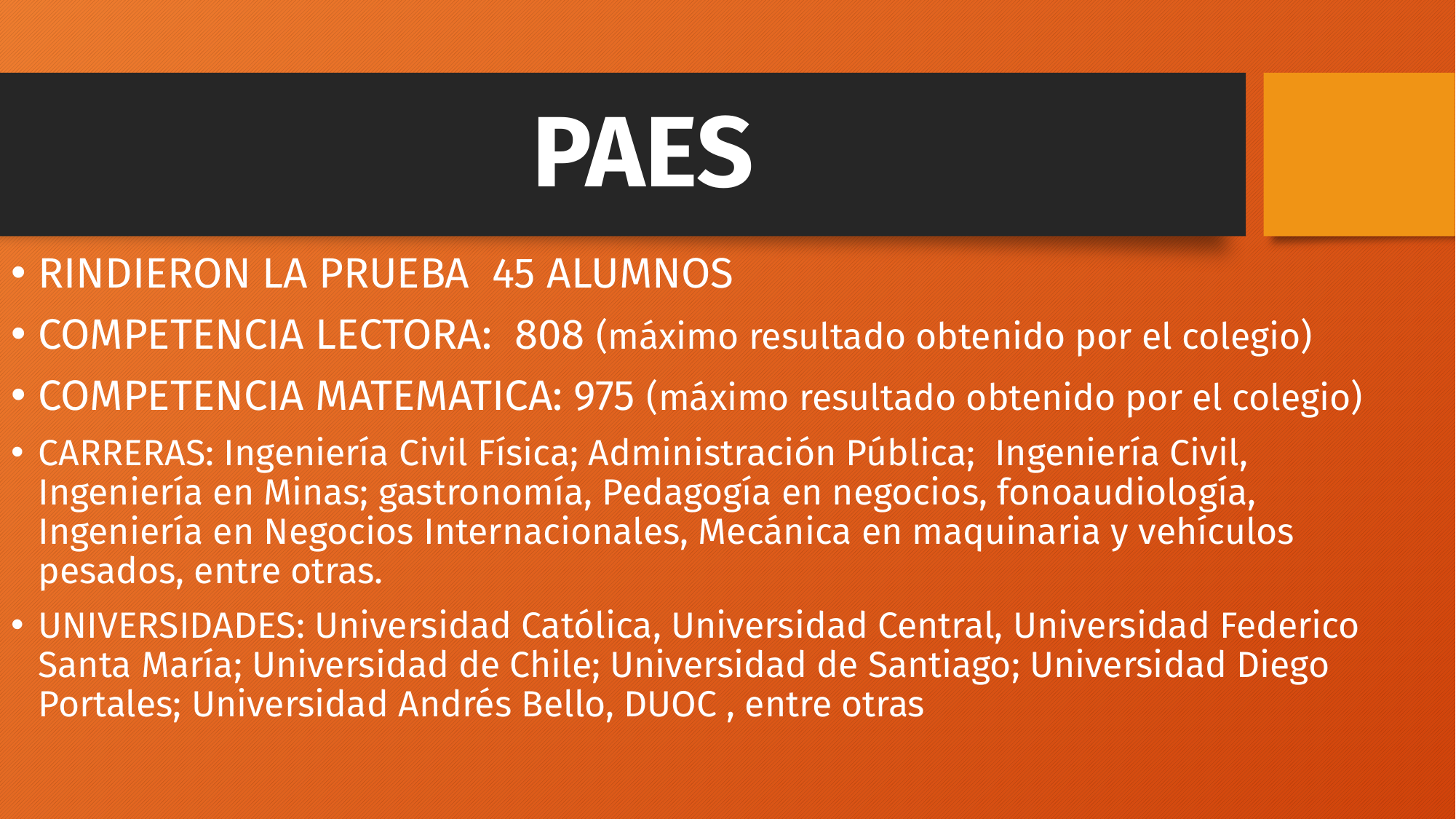

# PAES
RINDIERON LA PRUEBA  45 ALUMNOS
COMPETENCIA LECTORA:  808 (máximo resultado obtenido por el colegio)
COMPETENCIA MATEMATICA: 975 (máximo resultado obtenido por el colegio)
CARRERAS: Ingeniería Civil Física; Administración Pública;  Ingeniería Civil, Ingeniería en Minas; gastronomía, Pedagogía en negocios, fonoaudiología,  Ingeniería en Negocios Internacionales, Mecánica en maquinaria y vehículos pesados, entre otras.
UNIVERSIDADES: Universidad Católica, Universidad Central, Universidad Federico Santa María; Universidad de Chile; Universidad de Santiago; Universidad Diego Portales; Universidad Andrés Bello, DUOC , entre otras